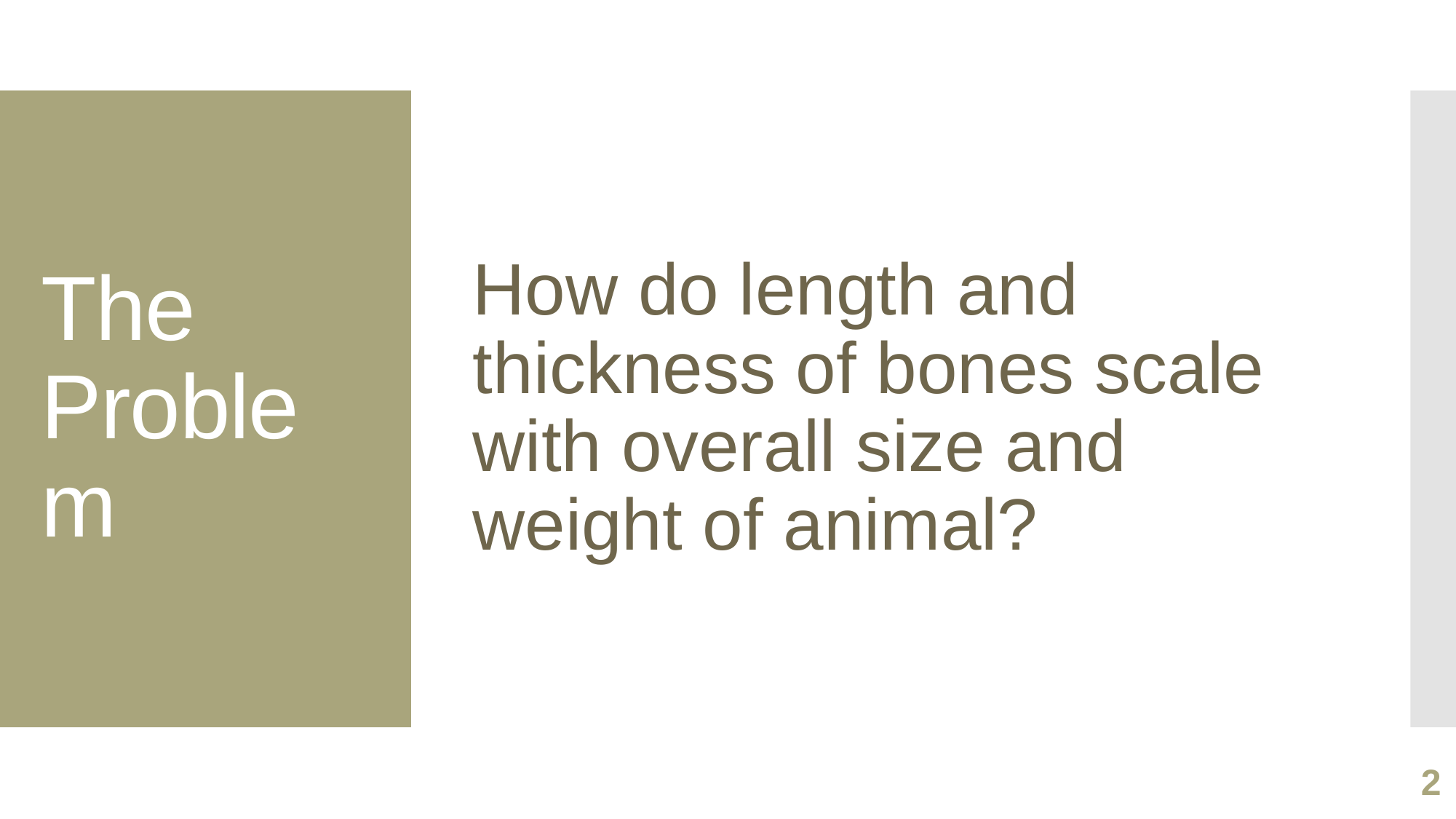

How do length and thickness of bones scale with overall size and weight of animal?
# The Problem
2